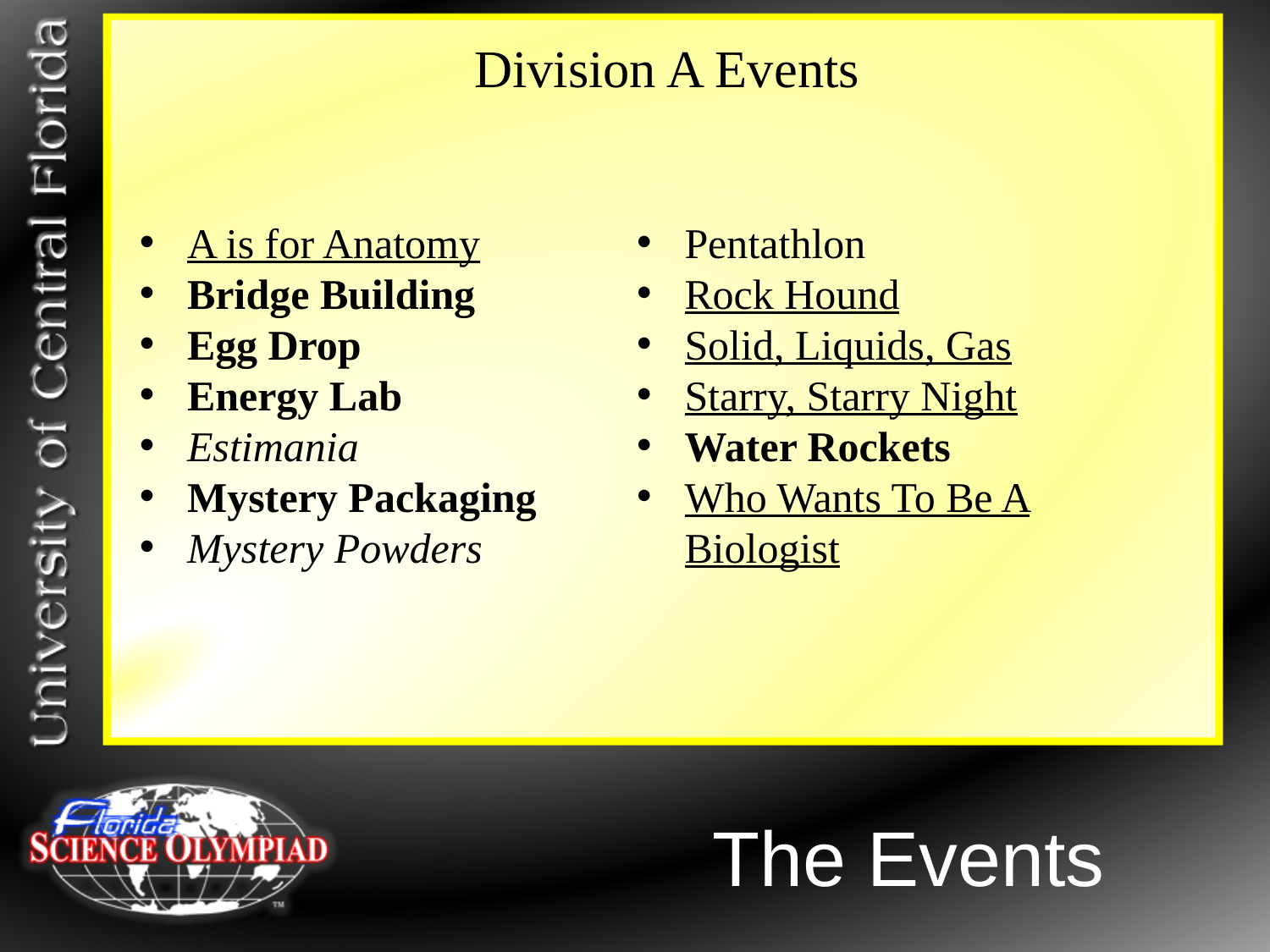

Division A Events

A is for Anatomy
Bridge Building
Egg Drop
Energy Lab
Estimania
Mystery Packaging
Mystery Powders
Pentathlon
Rock Hound
Solid, Liquids, Gas
Starry, Starry Night
Water Rockets
Who Wants To Be A Biologist
The Events